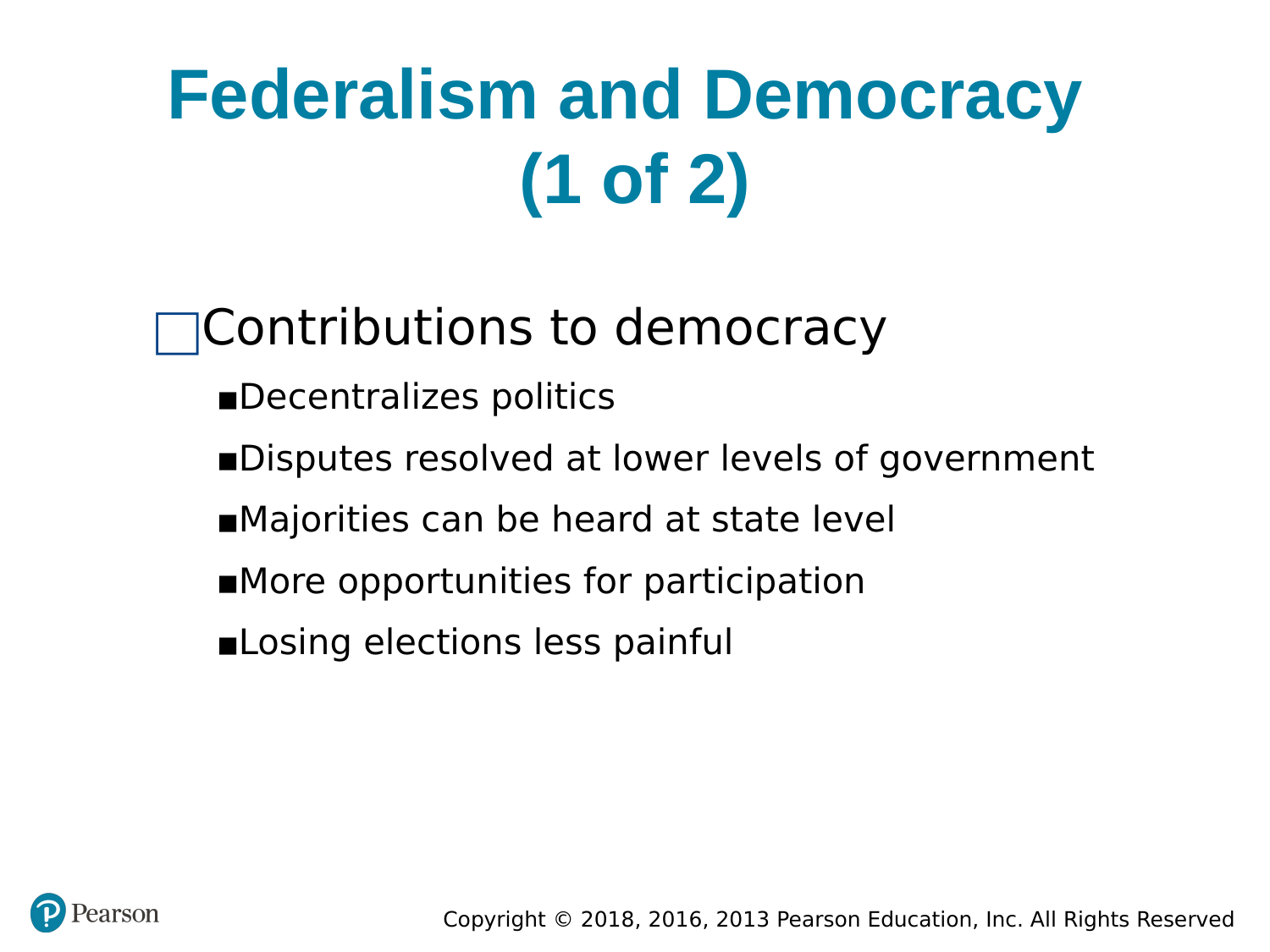

# Federalism and Democracy (1 of 2)
Contributions to democracy
Decentralizes politics
Disputes resolved at lower levels of government
Majorities can be heard at state level
More opportunities for participation
Losing elections less painful